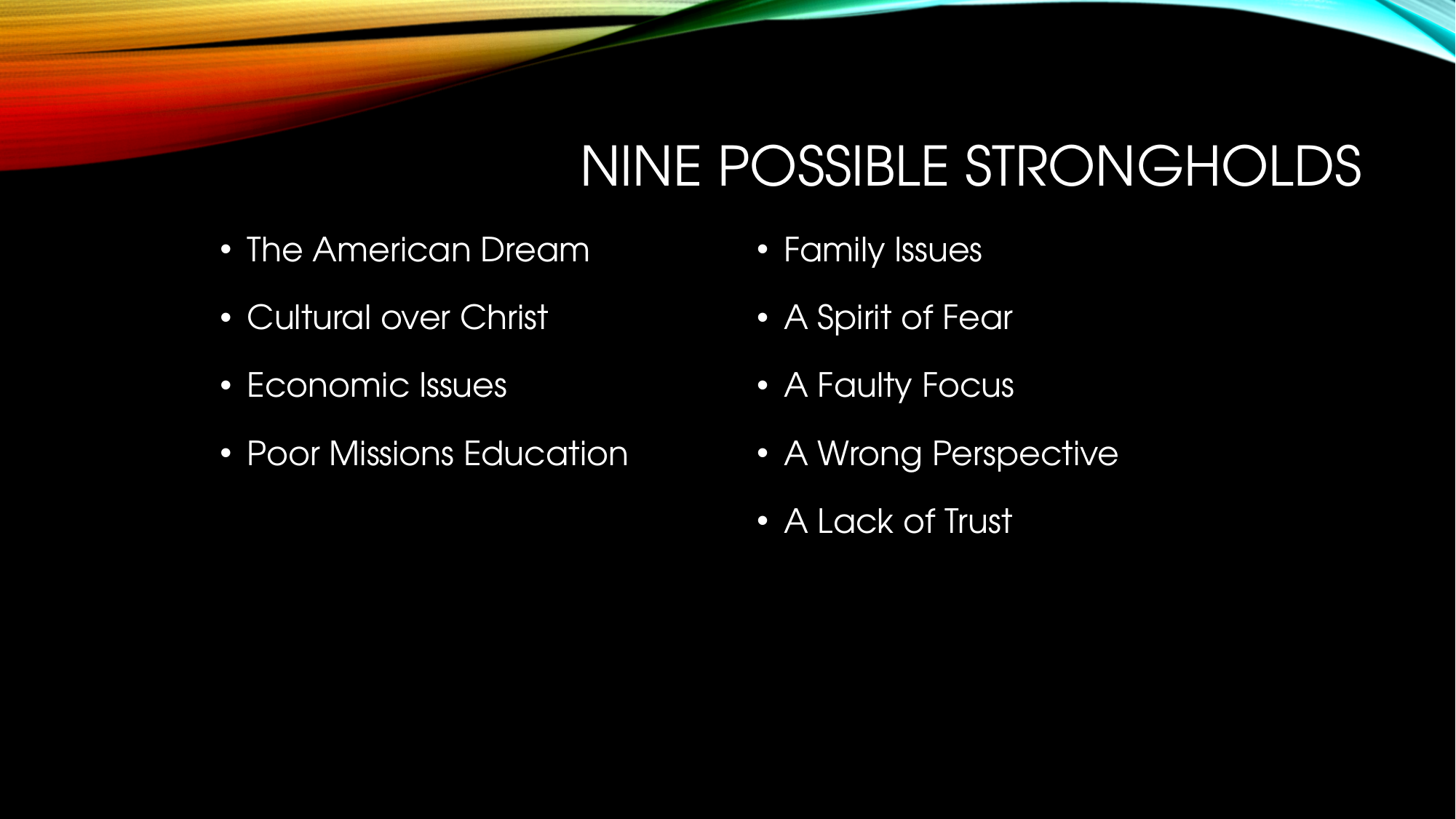

# NINE POSSIBLE STRONGHOLDS
The American Dream
Cultural over Christ
Economic Issues
Poor Missions Education
Family Issues
A Spirit of Fear
A Faulty Focus
A Wrong Perspective
A Lack of Trust